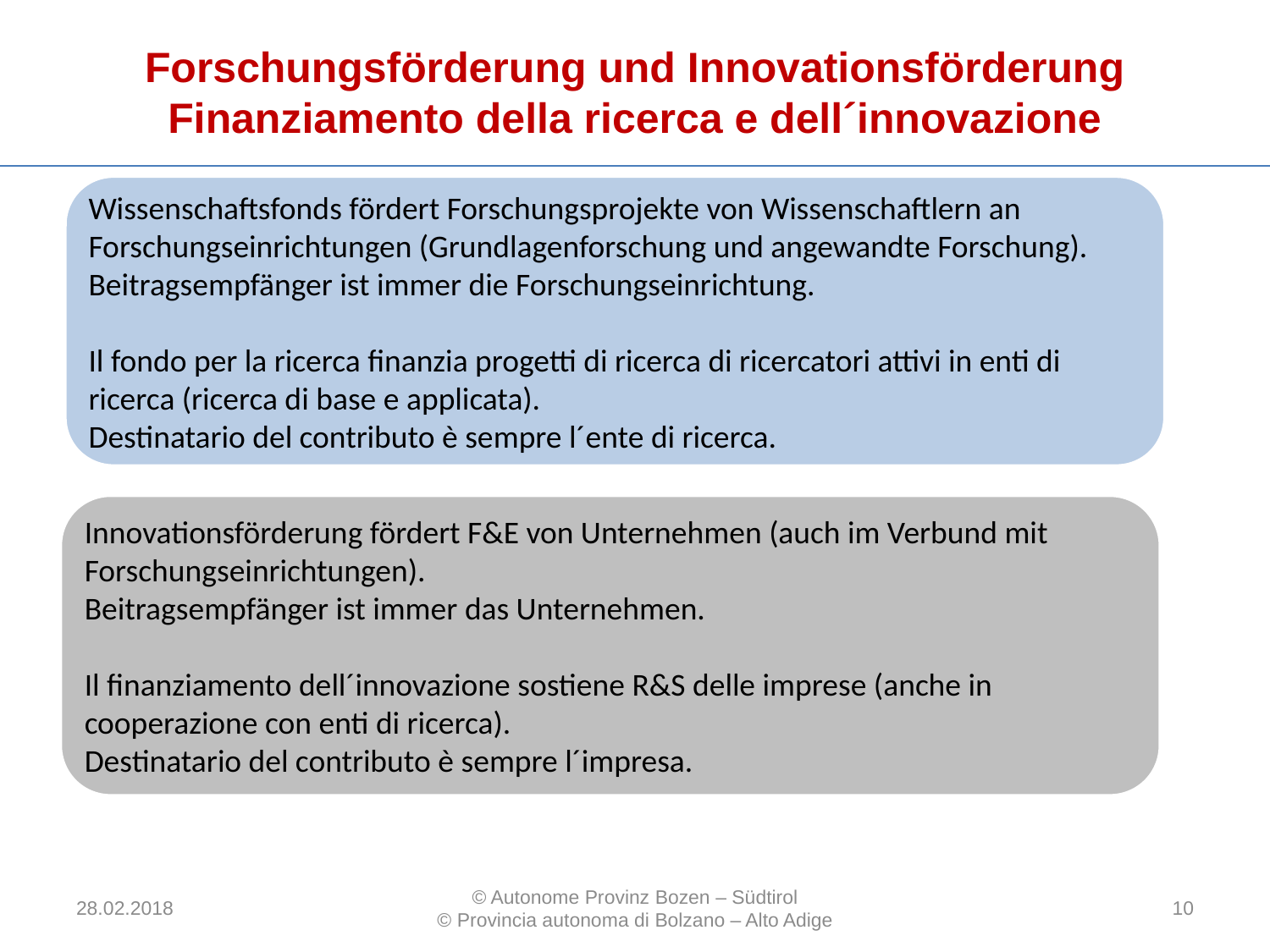

# Forschungsförderung und Innovationsförderung Finanziamento della ricerca e dell´innovazione
Wissenschaftsfonds fördert Forschungsprojekte von Wissenschaftlern an Forschungseinrichtungen (Grundlagenforschung und angewandte Forschung).
Beitragsempfänger ist immer die Forschungseinrichtung.

Il fondo per la ricerca finanzia progetti di ricerca di ricercatori attivi in enti di ricerca (ricerca di base e applicata).
Destinatario del contributo è sempre l´ente di ricerca.
Innovationsförderung fördert F&E von Unternehmen (auch im Verbund mit Forschungseinrichtungen).
Beitragsempfänger ist immer das Unternehmen.

Il finanziamento dell´innovazione sostiene R&S delle imprese (anche in cooperazione con enti di ricerca).
Destinatario del contributo è sempre l´impresa.
28.02.2018
© Autonome Provinz Bozen – Südtirol
© Provincia autonoma di Bolzano – Alto Adige
10